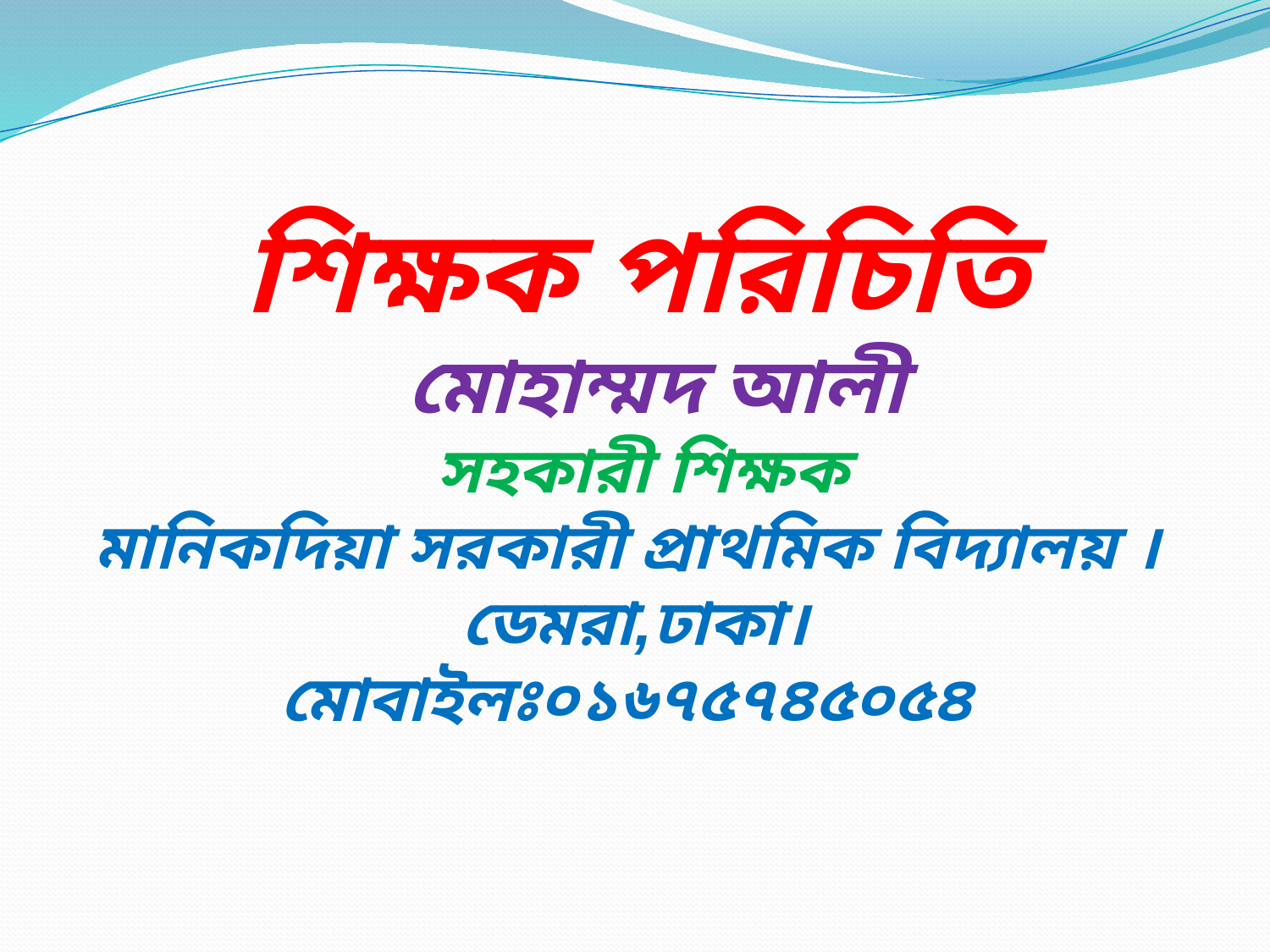

শিক্ষক পরিচিতি
   মোহাম্মদ আলী
 সহকারী শিক্ষক
মানিকদিয়া সরকারী প্রাথমিক বিদ্যালয় ।
ডেমরা,ঢাকা।
মোবাইলঃ০১৬৭৫৭৪৫০৫৪